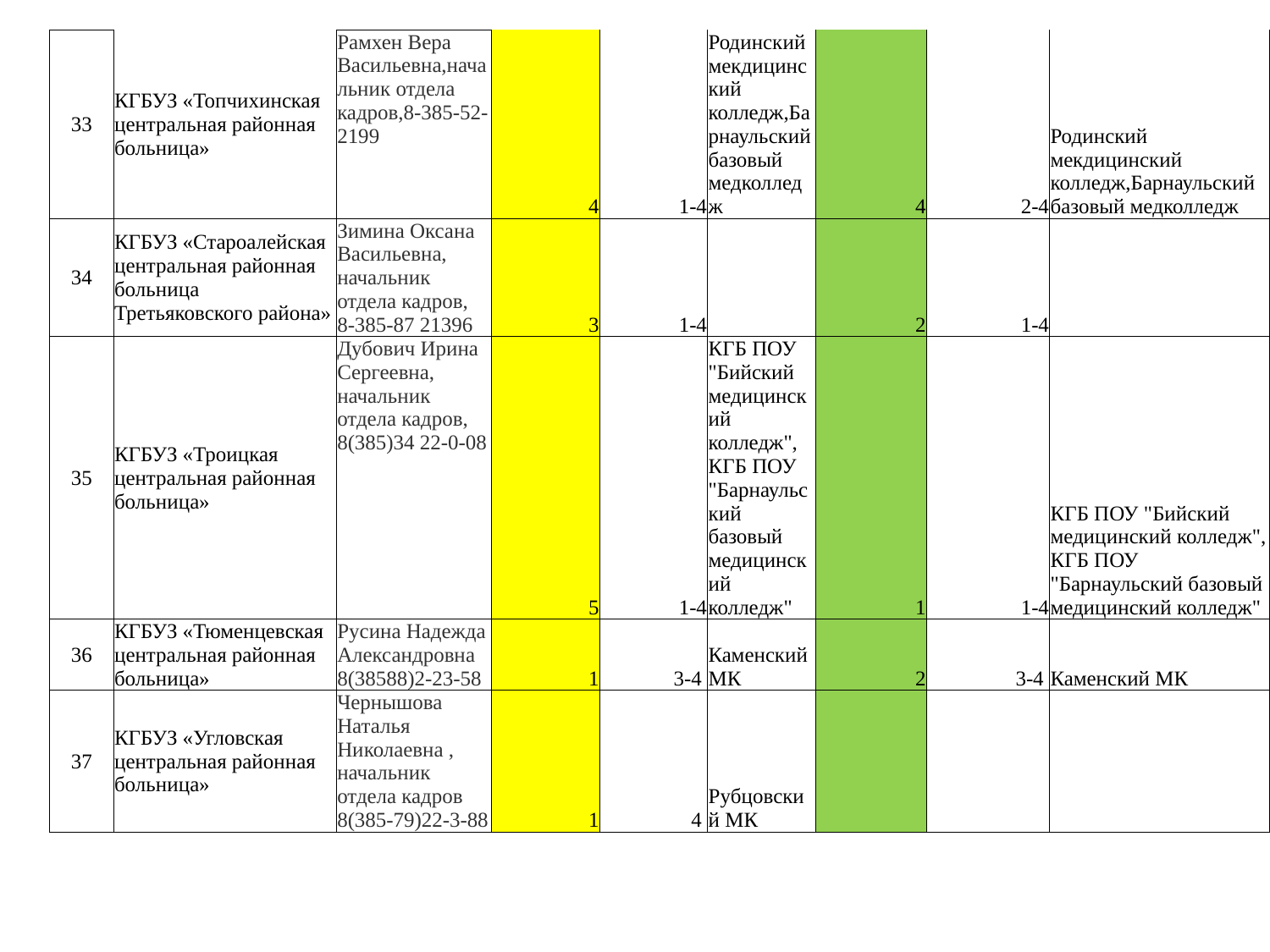

| 33 | КГБУЗ «Топчихинская центральная районная больница» | Рамхен Вера Васильевна,начальник отдела кадров,8-385-52-2199 | 4 | 1-4 | Родинский мекдицинский колледж,Барнаульский базовый медколледж | 4 | 2-4 | Родинский мекдицинский колледж,Барнаульский базовый медколледж |
| --- | --- | --- | --- | --- | --- | --- | --- | --- |
| 34 | КГБУЗ «Староалейская центральная районная больница Третьяковского района» | Зимина Оксана Васильевна, начальник отдела кадров, 8-385-87 21396 | 3 | 1-4 |  | 2 | 1-4 |  |
| 35 | КГБУЗ «Троицкая центральная районная больница» | Дубович Ирина Сергеевна, начальник отдела кадров, 8(385)34 22-0-08 | 5 | 1-4 | КГБ ПОУ "Бийский медицинский колледж", КГБ ПОУ "Барнаульский базовый медицинский колледж" | 1 | 1-4 | КГБ ПОУ "Бийский медицинский колледж", КГБ ПОУ "Барнаульский базовый медицинский колледж" |
| 36 | КГБУЗ «Тюменцевская центральная районная больница» | Русина Надежда Александровна 8(38588)2-23-58 | 1 | 3-4 | Каменский МК | 2 | 3-4 | Каменский МК |
| 37 | КГБУЗ «Угловская центральная районная больница» | Чернышова Наталья Николаевна , начальник отдела кадров 8(385-79)22-3-88 | 1 | 4 | Рубцовский МК |  |  |  |